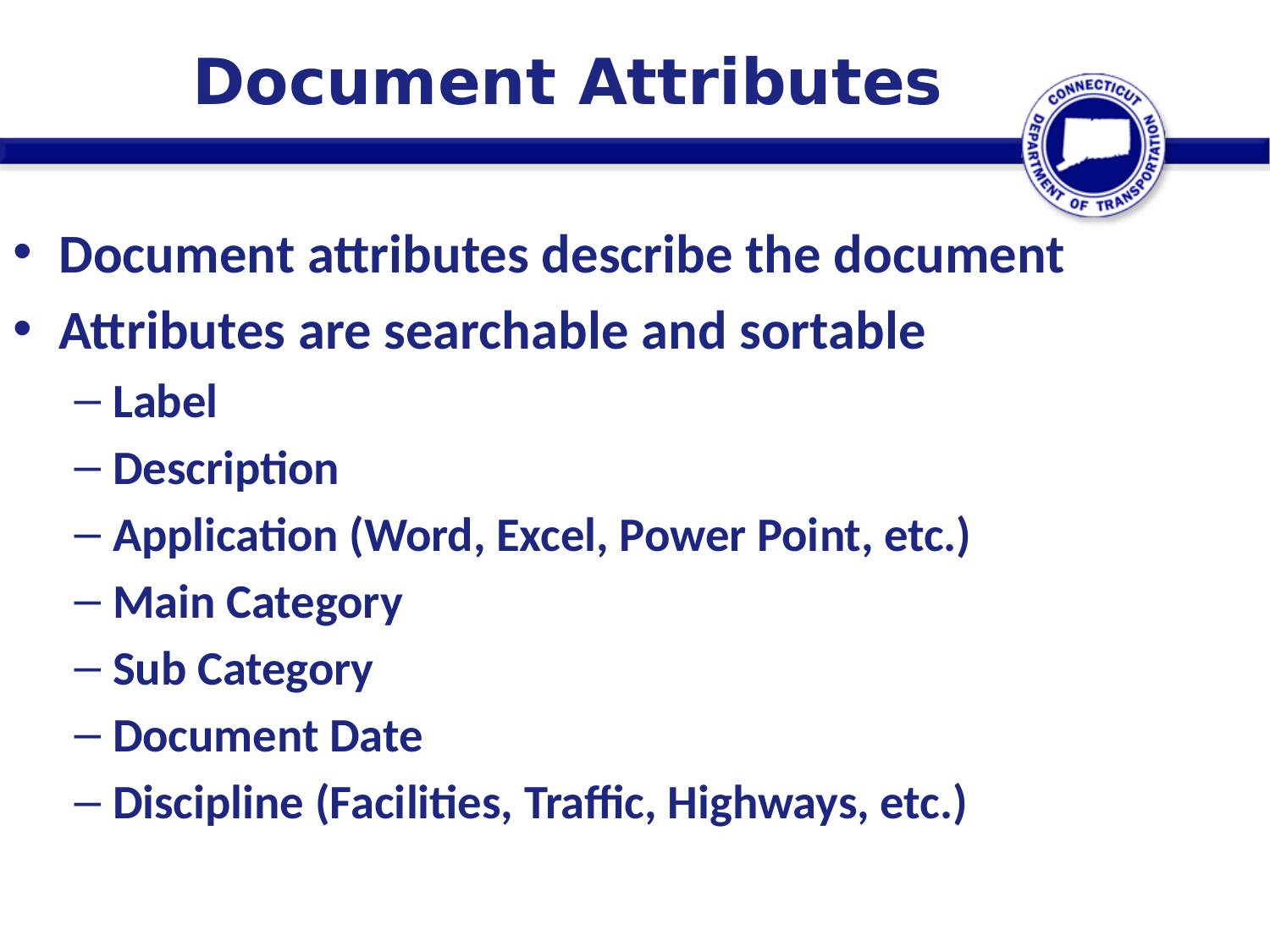

Document Attributes
Document attributes describe the document
Attributes are searchable and sortable
Label
Description
Application (Word, Excel, Power Point, etc.)
Main Category
Sub Category
Document Date
Discipline (Facilities, Traffic, Highways, etc.)